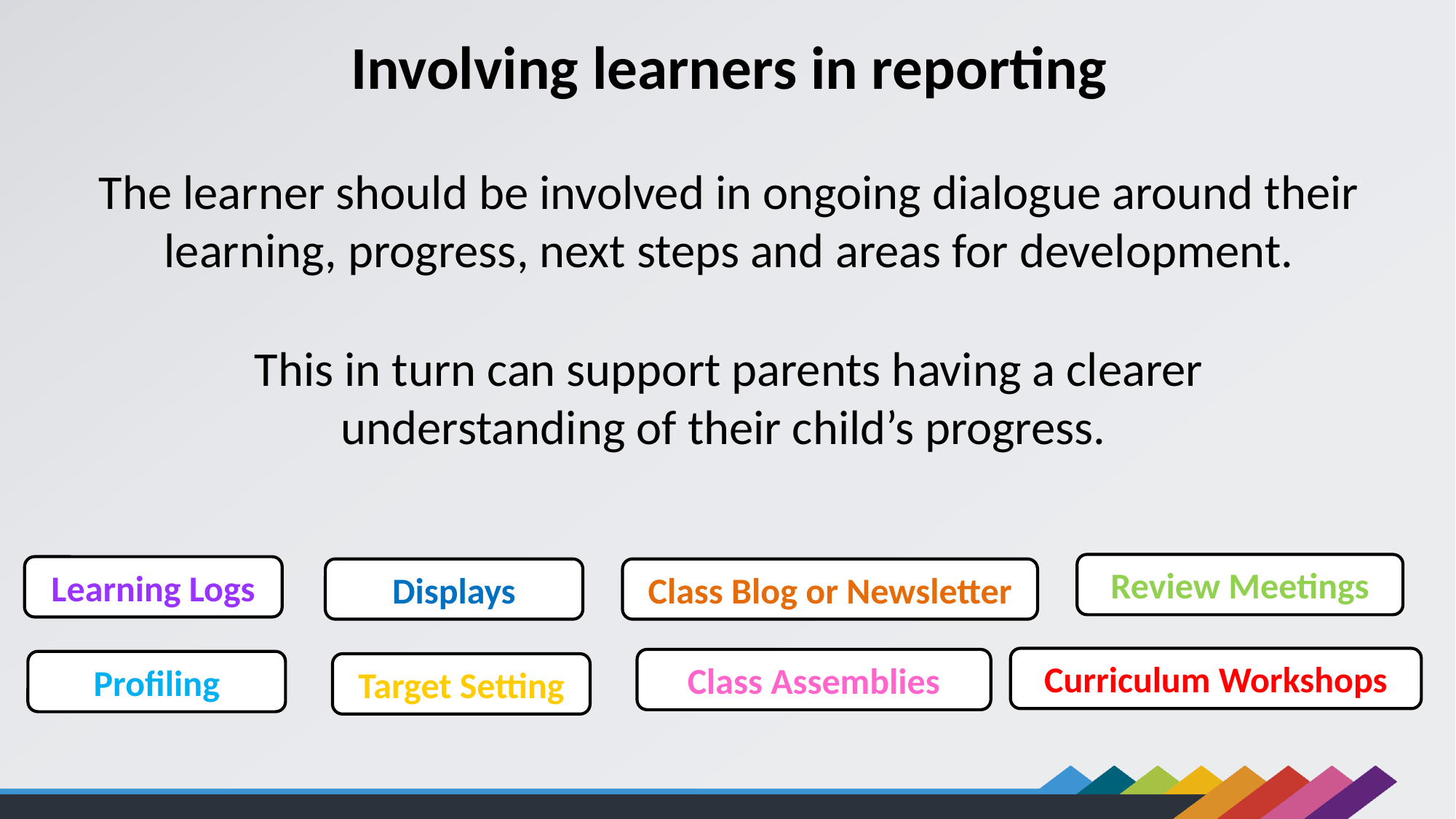

Involving learners in reporting
The learner should be involved in ongoing dialogue around their learning, progress, next steps and areas for development.
This in turn can support parents having a clearer understanding of their child’s progress.
Review Meetings
Learning Logs
Displays
Class Blog or Newsletter
Curriculum Workshops
Class Assemblies
Profiling
Target Setting